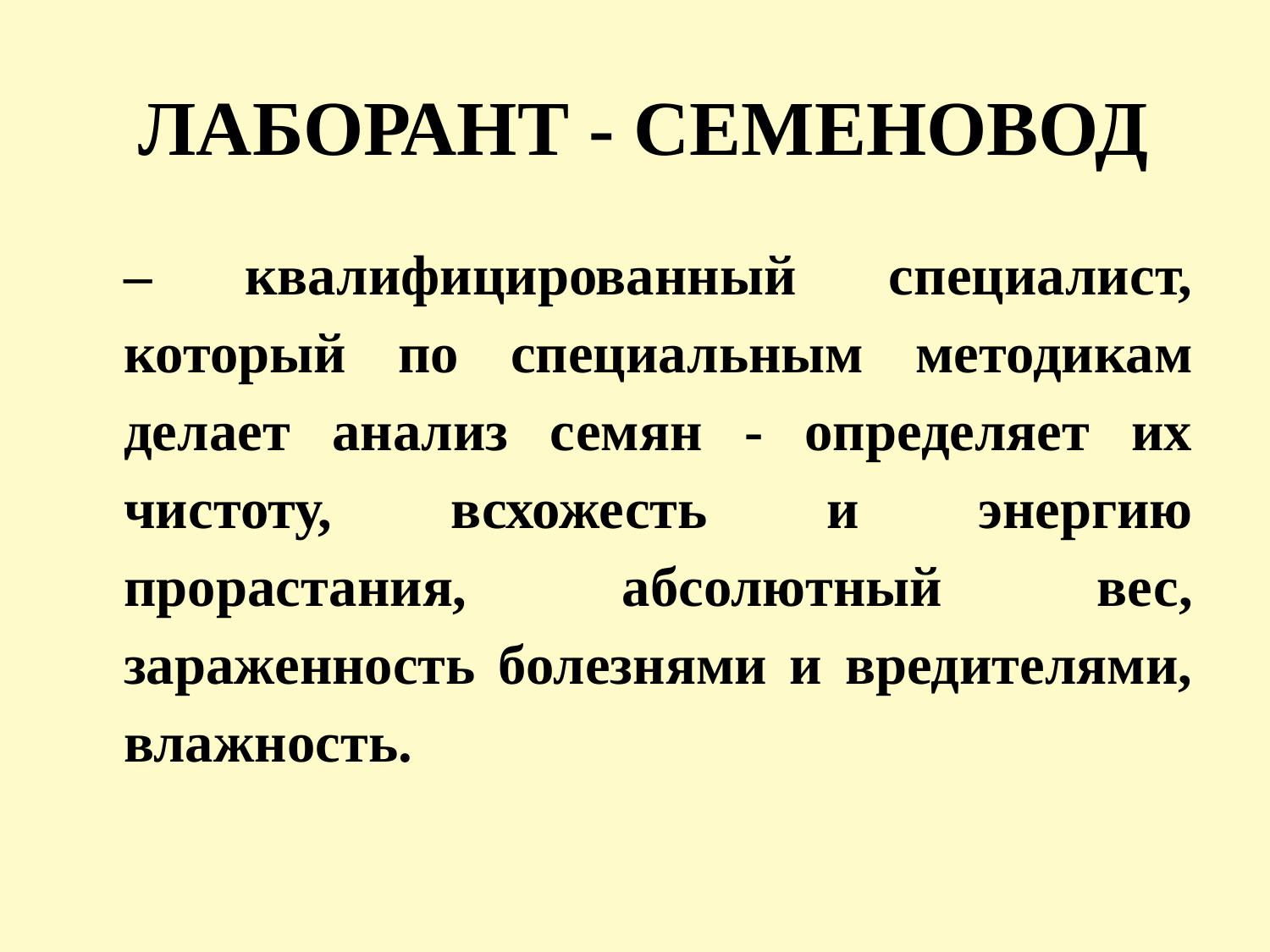

# ЛАБОРАНТ - СЕМЕНОВОД
– квалифицированный специалист, который по специальным методикам делает анализ семян - определяет их чистоту, всхожесть и энергию прорастания, абсолютный вес, зараженность болезнями и вредителями, влажность.